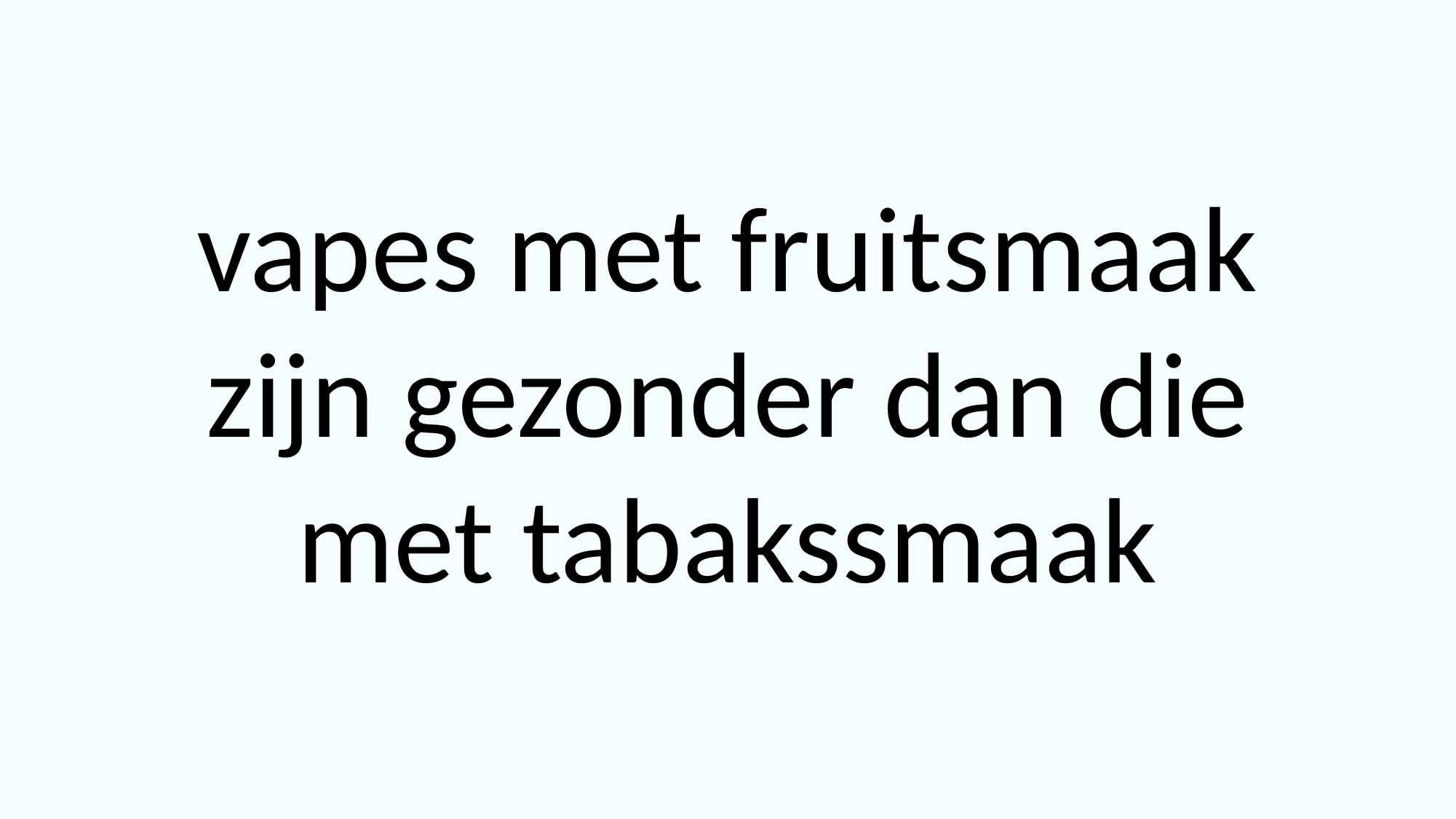

vapes met fruitsmaak zijn gezonder dan die met tabakssmaak
©Kieresoe2023 Lucy Reijnen